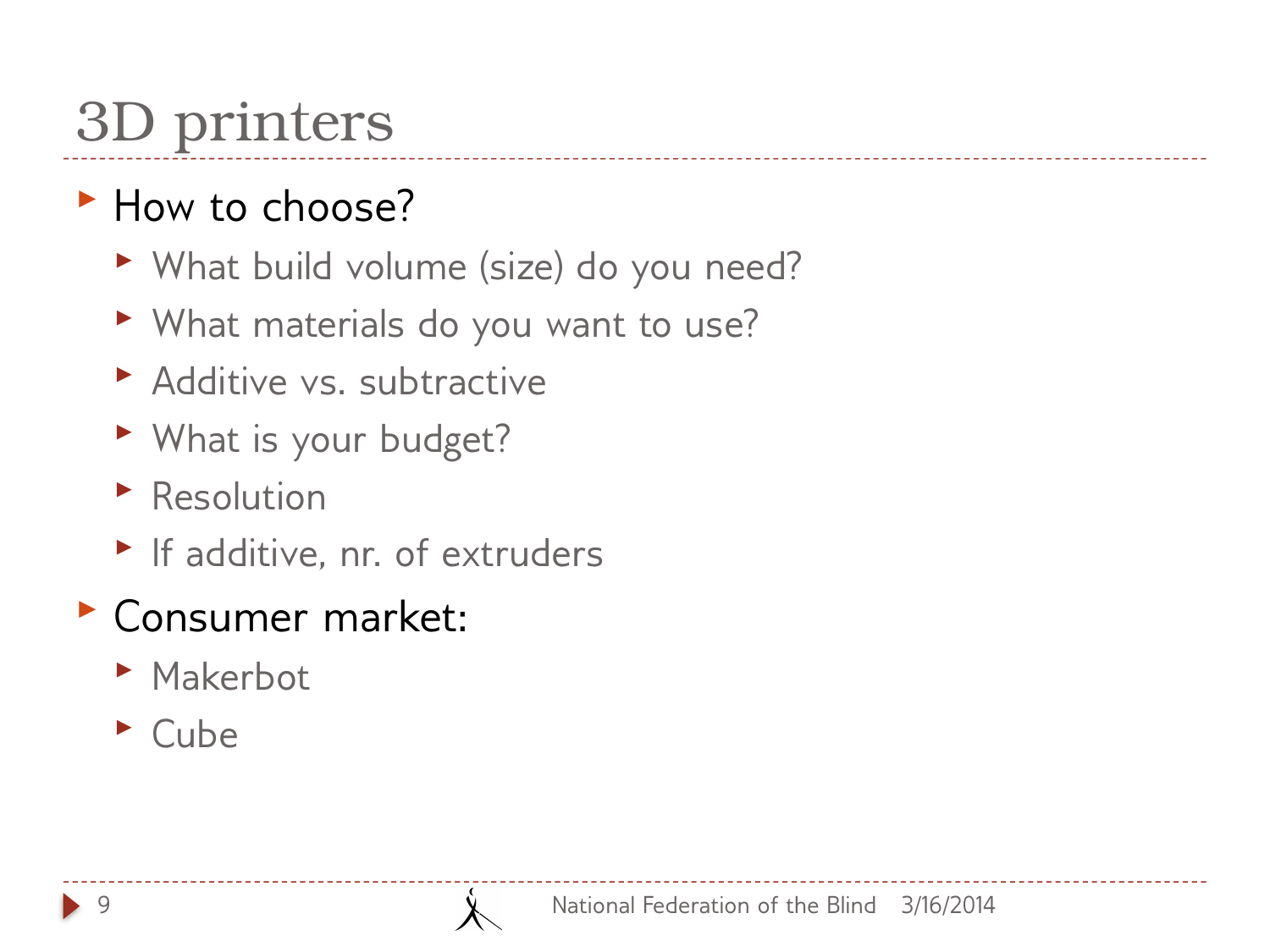

# 3D printers
How to choose?
What build volume (size) do you need?
What materials do you want to use?
Additive vs. subtractive
What is your budget?
Resolution
If additive, nr. of extruders
Consumer market:
Makerbot
Cube
9
National Federation of the Blind
3/16/2014